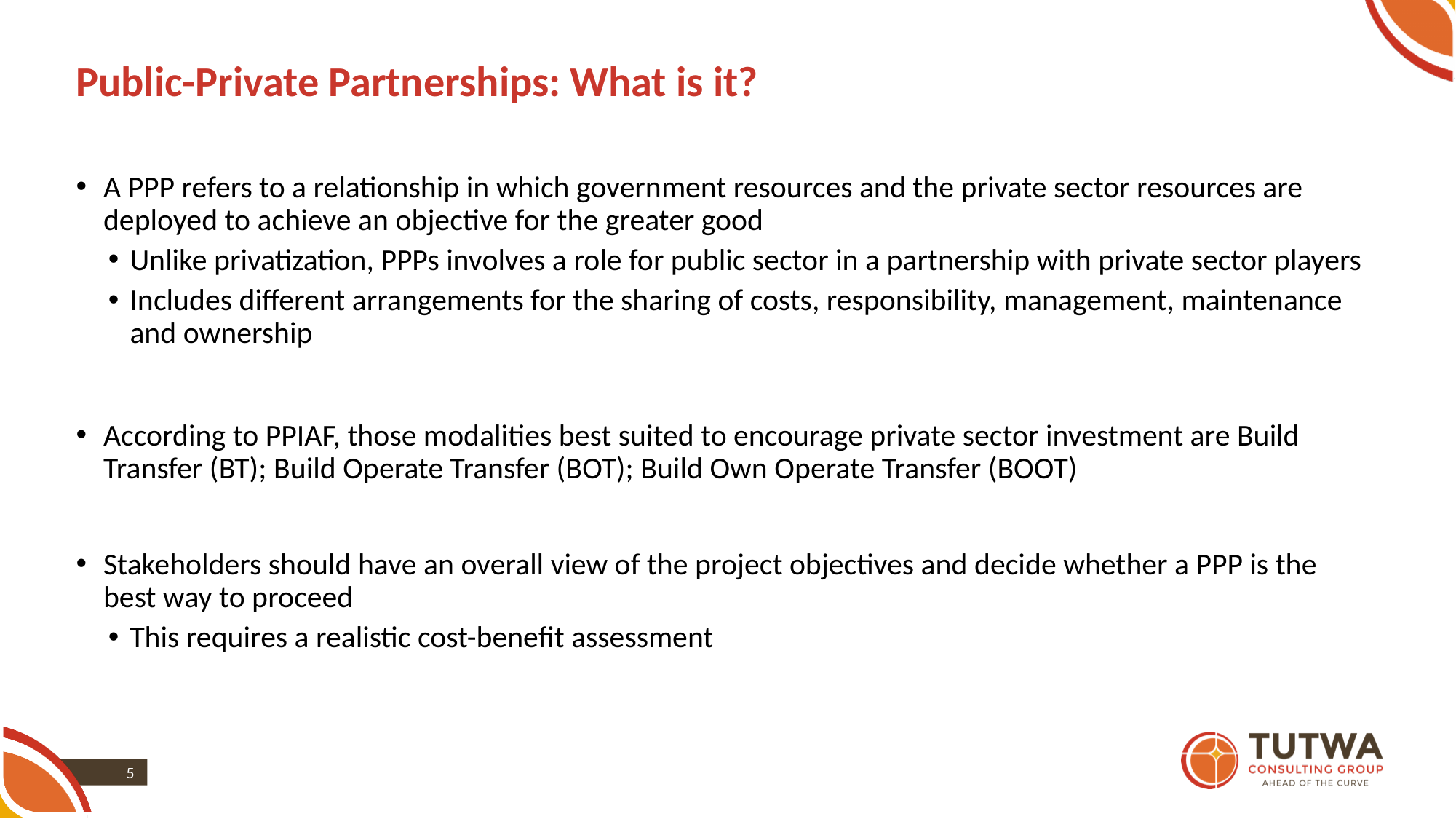

# Public-Private Partnerships: What is it?
A PPP refers to a relationship in which government resources and the private sector resources are deployed to achieve an objective for the greater good
Unlike privatization, PPPs involves a role for public sector in a partnership with private sector players
Includes different arrangements for the sharing of costs, responsibility, management, maintenance and ownership

According to PPIAF, those modalities best suited to encourage private sector investment are Build Transfer (BT); Build Operate Transfer (BOT); Build Own Operate Transfer (BOOT)

Stakeholders should have an overall view of the project objectives and decide whether a PPP is the best way to proceed
This requires a realistic cost-benefit assessment